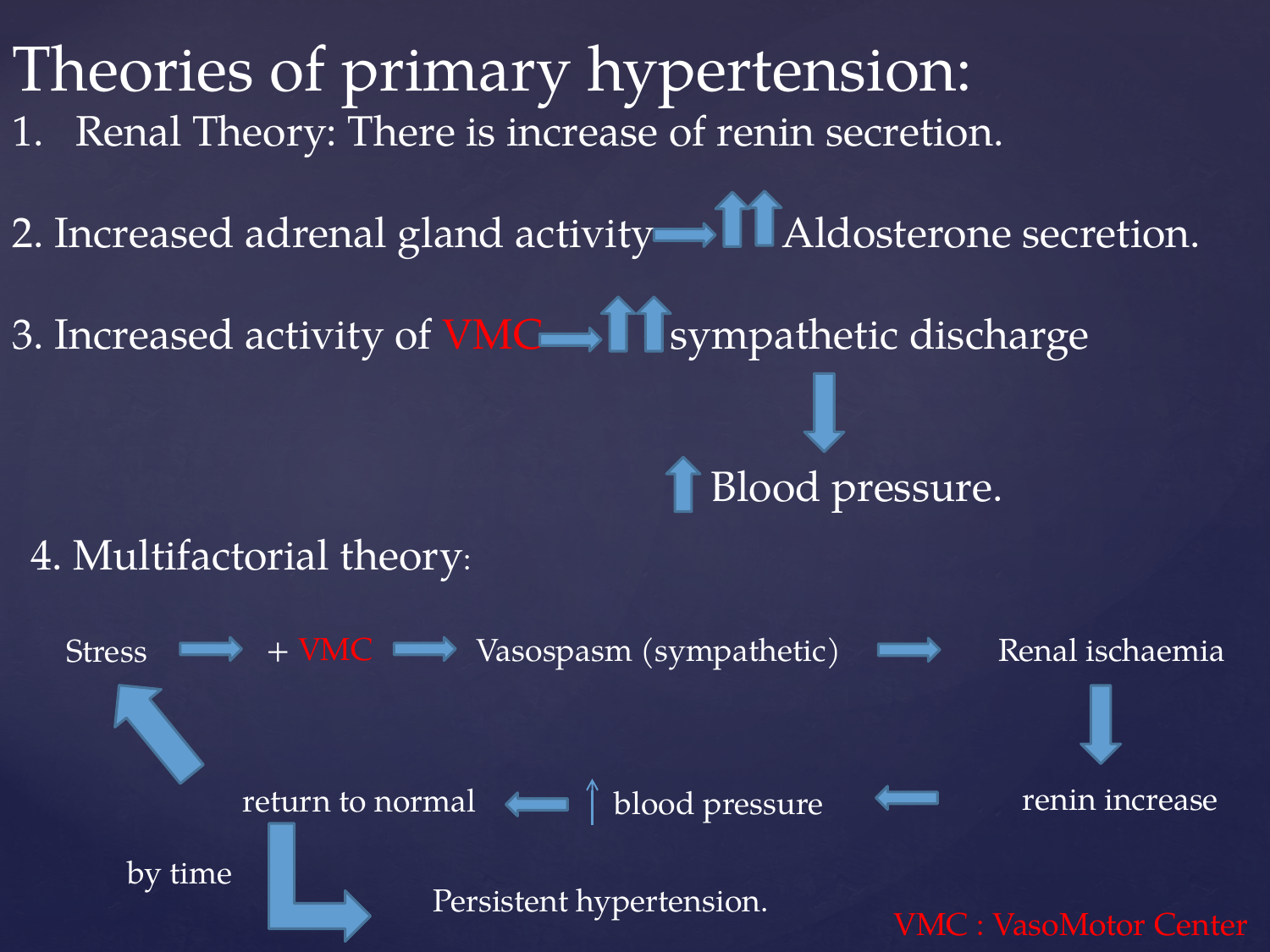

Theories of primary hypertension:
Renal Theory: There is increase of renin secretion.

2. Increased adrenal gland activity            Aldosterone secretion.

3. Increased activity of VMC            sympathetic discharge

                                                                  Blood pressure.

4. Multifactorial theory:
+ VMC
Vasospasm (sympathetic)
Renal ischaemia
Stress

renin increase
 return to normal
 blood pressure

by time
Persistent hypertension.
VMC : VasoMotor Center